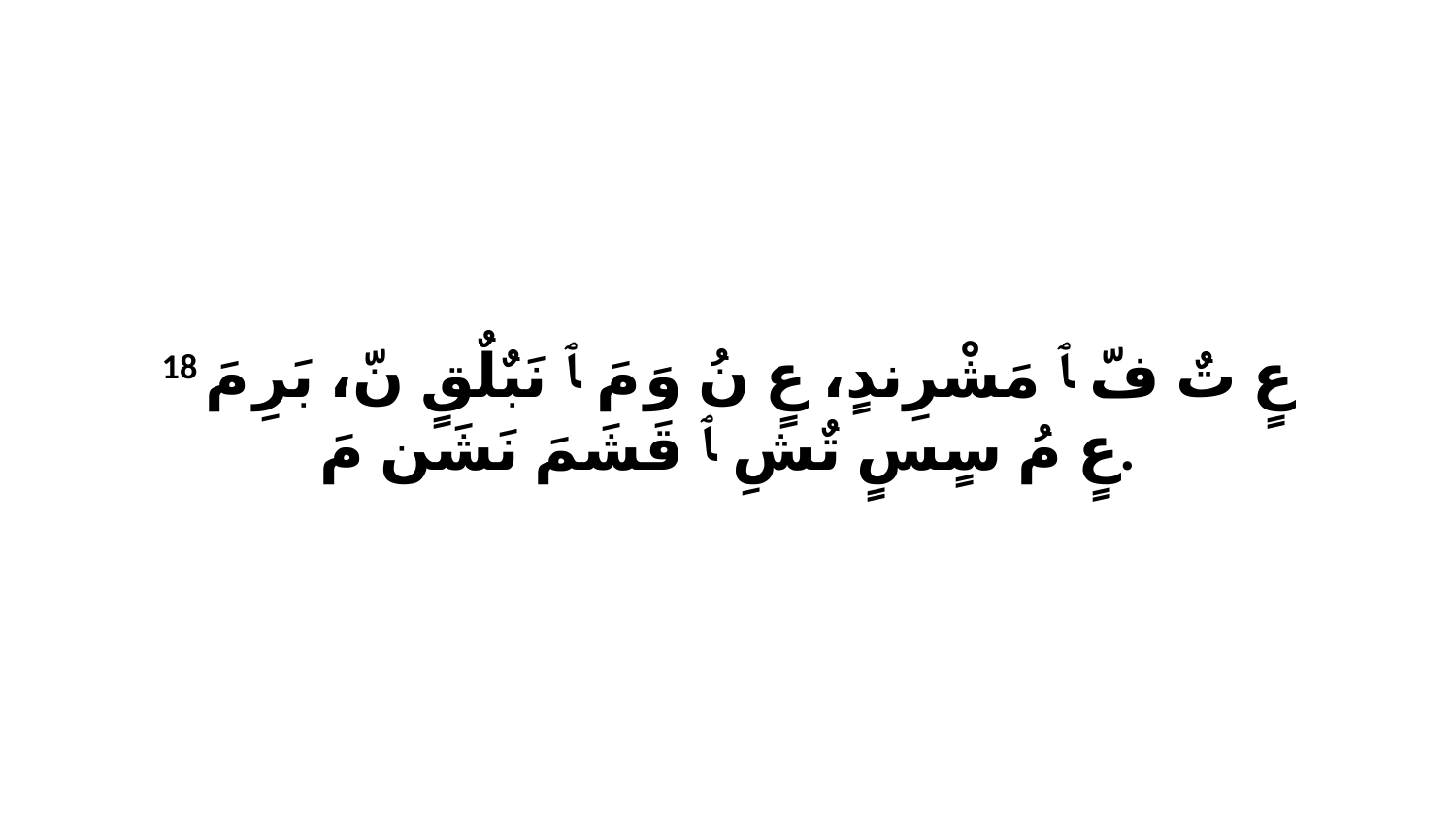

18 عٍ تٌ فّ ﭑ مَشْرِندٍ، عٍ نُ وَ مَ ﭑ نَبٌلٌقٍ نّ، بَرِ مَ عٍ مُ سٍسٍ تٌشِ ﭑ قَشَمَ نَشَن مَ.